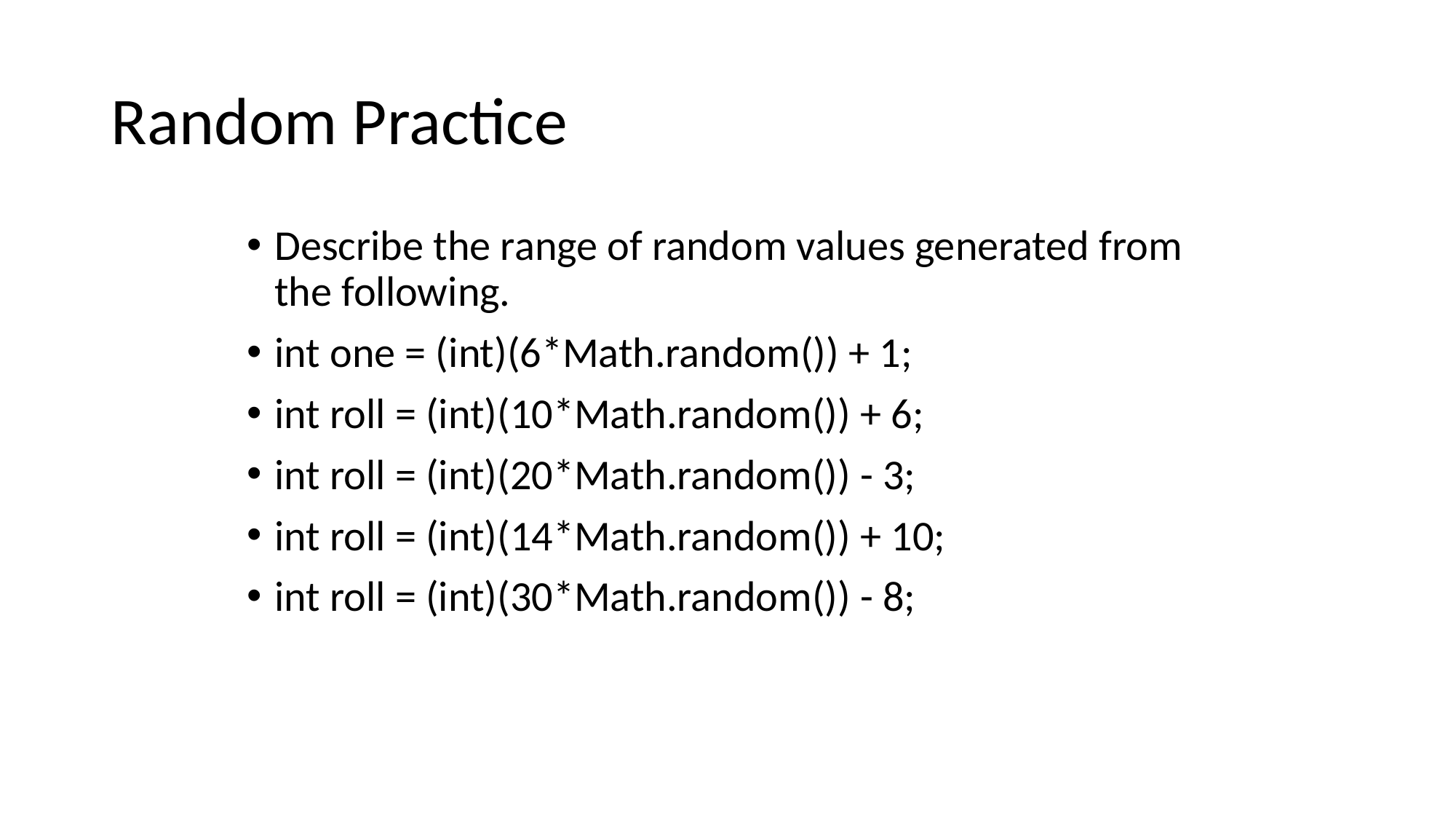

# Random Practice
Describe the range of random values generated from the following.
int one = (int)(6*Math.random()) + 1;
int roll = (int)(10*Math.random()) + 6;
int roll = (int)(20*Math.random()) - 3;
int roll = (int)(14*Math.random()) + 10;
int roll = (int)(30*Math.random()) - 8;